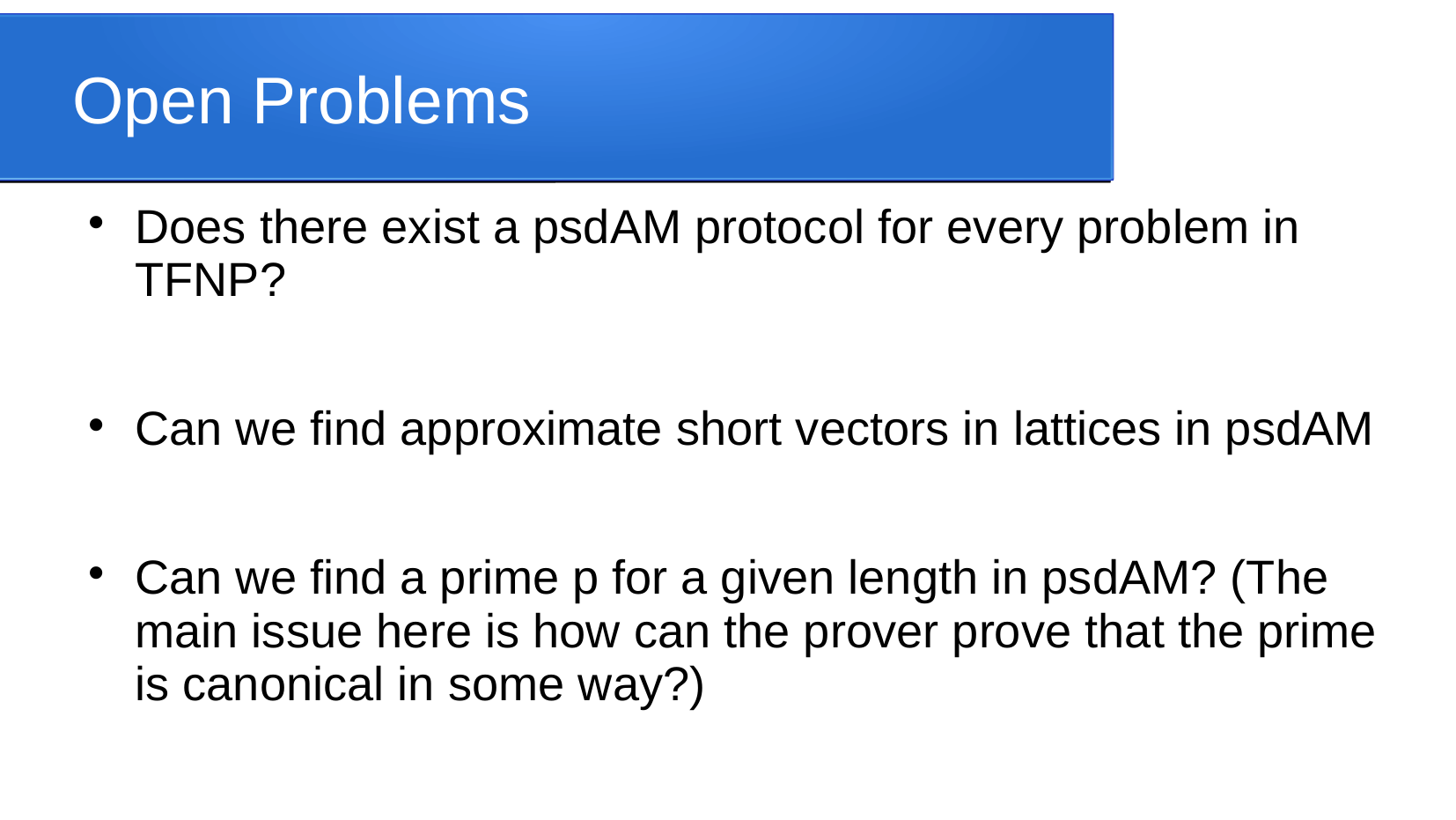

# Open Problems
Does there exist a psdAM protocol for every problem in TFNP?

Can we find approximate short vectors in lattices in psdAM

Can we find a prime p for a given length in psdAM? (The main issue here is how can the prover prove that the prime is canonical in some way?)